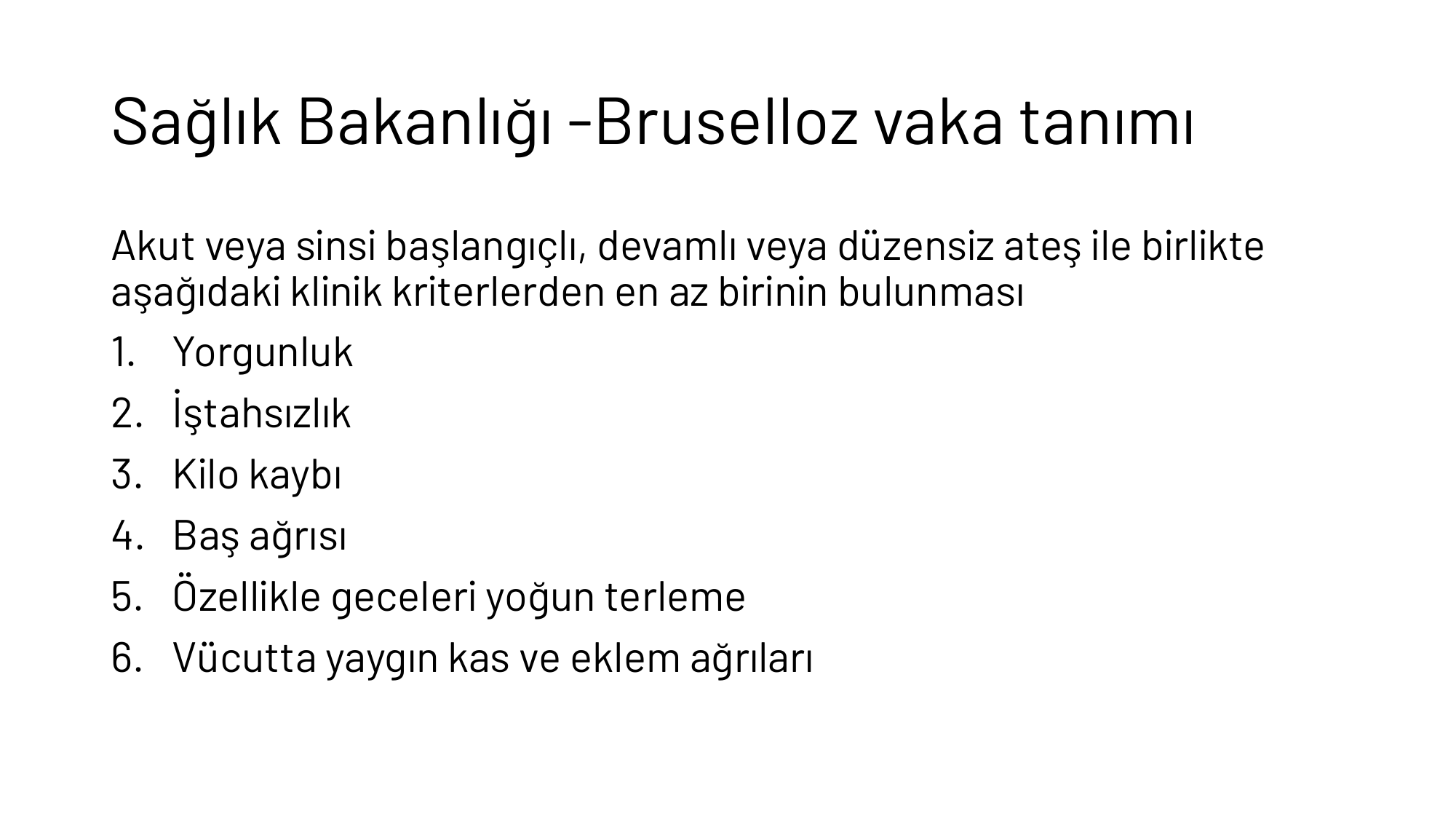

# Sağlık Bakanlığı -Bruselloz vaka tanımı
Akut veya sinsi başlangıçlı, devamlı veya düzensiz ateş ile birlikte aşağıdaki klinik kriterlerden en az birinin bulunması
Yorgunluk
İştahsızlık
Kilo kaybı
Baş ağrısı
Özellikle geceleri yoğun terleme
Vücutta yaygın kas ve eklem ağrıları